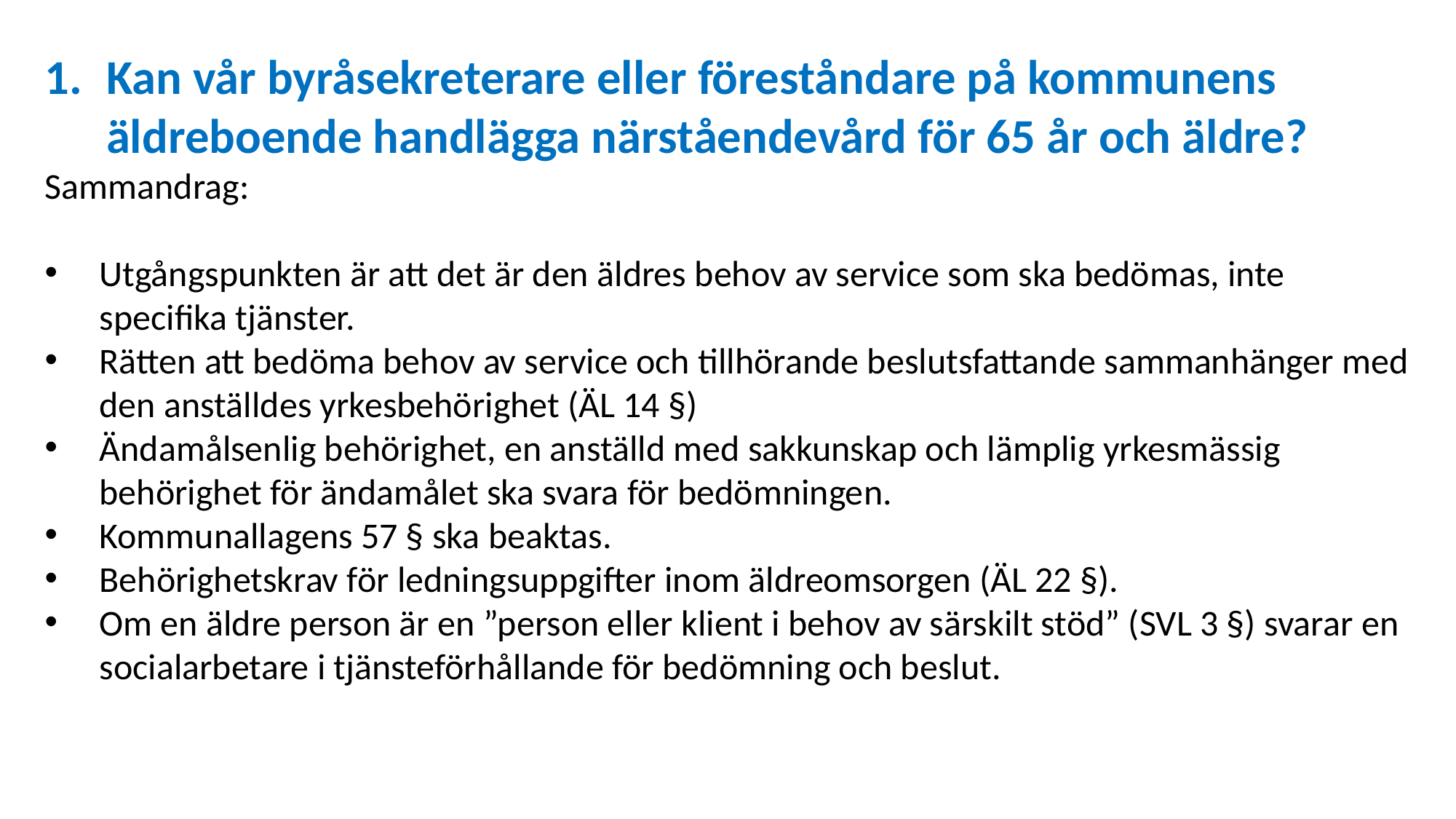

Kan vår byråsekreterare eller föreståndare på kommunens äldreboende handlägga närståendevård för 65 år och äldre?
Sammandrag:

Utgångspunkten är att det är den äldres behov av service som ska bedömas, inte specifika tjänster.
Rätten att bedöma behov av service och tillhörande beslutsfattande sammanhänger med den anställdes yrkesbehörighet (ÄL 14 §)
Ändamålsenlig behörighet, en anställd med sakkunskap och lämplig yrkesmässig behörighet för ändamålet ska svara för bedömningen.
Kommunallagens 57 § ska beaktas.
Behörighetskrav för ledningsuppgifter inom äldreomsorgen (ÄL 22 §).
Om en äldre person är en ”person eller klient i behov av särskilt stöd” (SVL 3 §) svarar en socialarbetare i tjänsteförhållande för bedömning och beslut.